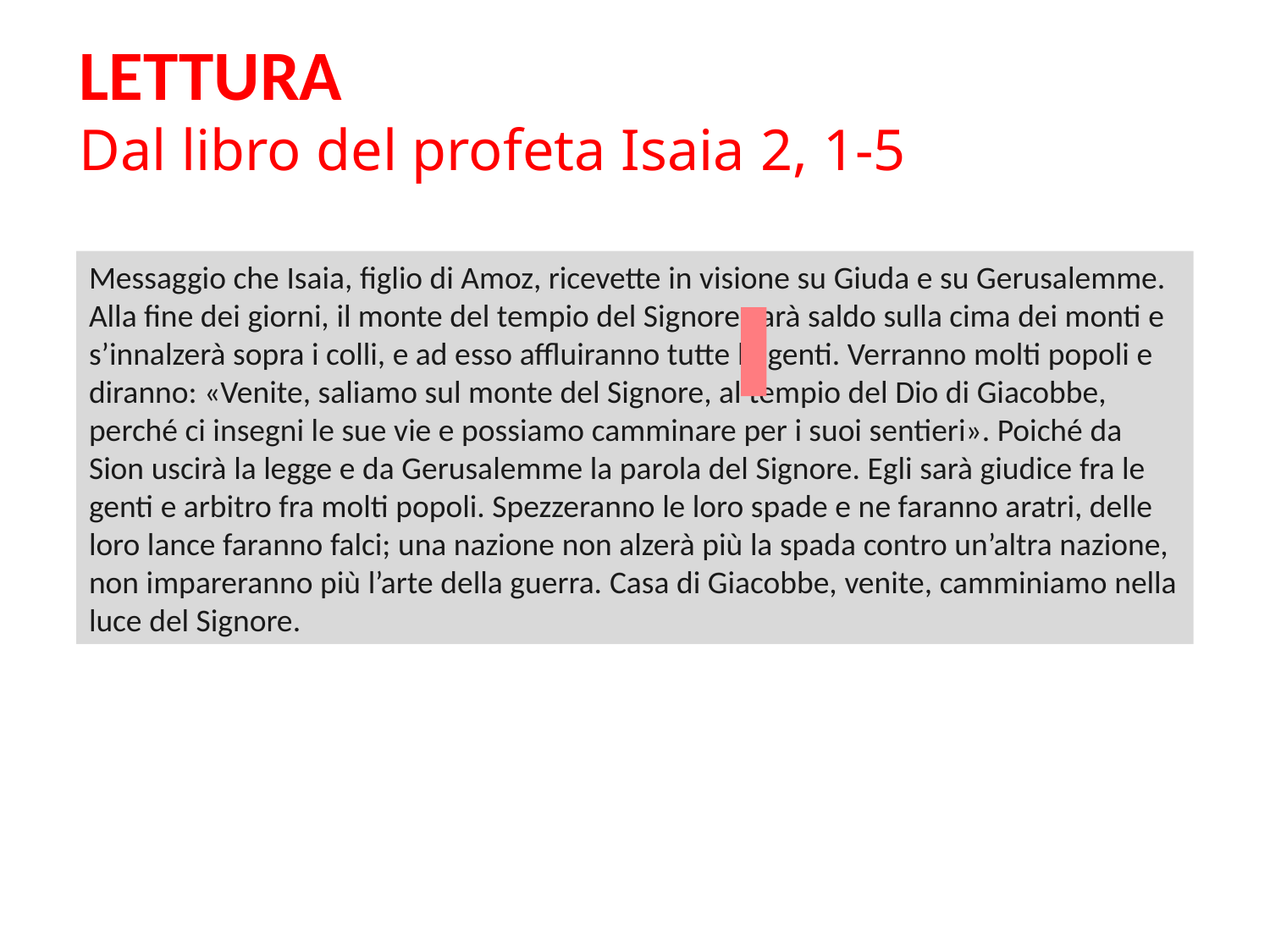

LETTURA
Dal libro del profeta Isaia 2, 1-5
Messaggio che Isaia, figlio di Amoz, ricevette in visione su Giuda e su Gerusalemme. Alla fine dei giorni, il monte del tempio del Signore sarà saldo sulla cima dei monti e s’innalzerà sopra i colli, e ad esso affluiranno tutte le genti. Verranno molti popoli e diranno: «Venite, saliamo sul monte del Signore, al tempio del Dio di Giacobbe, perché ci insegni le sue vie e possiamo camminare per i suoi sentieri». Poiché da Sion uscirà la legge e da Gerusalemme la parola del Signore. Egli sarà giudice fra le genti e arbitro fra molti popoli. Spezzeranno le loro spade e ne faranno aratri, delle loro lance faranno falci; una nazione non alzerà più la spada contro un’altra nazione, non impareranno più l’arte della guerra. Casa di Giacobbe, venite, camminiamo nella luce del Signore.